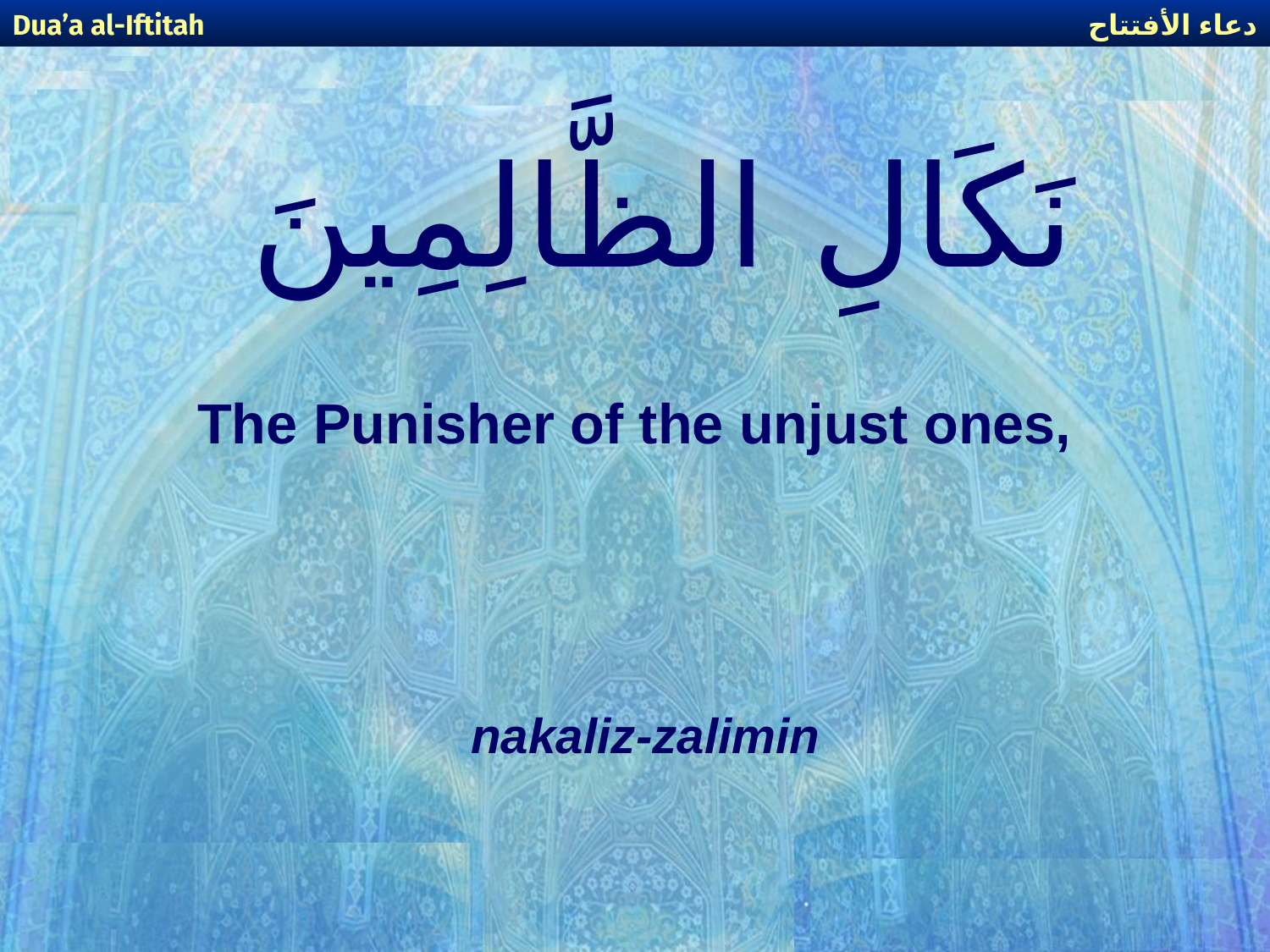

دعاء الأفتتاح
Dua’a al-Iftitah
# نَكَالِ الظَّالِمِينَ
The Punisher of the unjust ones,
nakaliz-zalimin